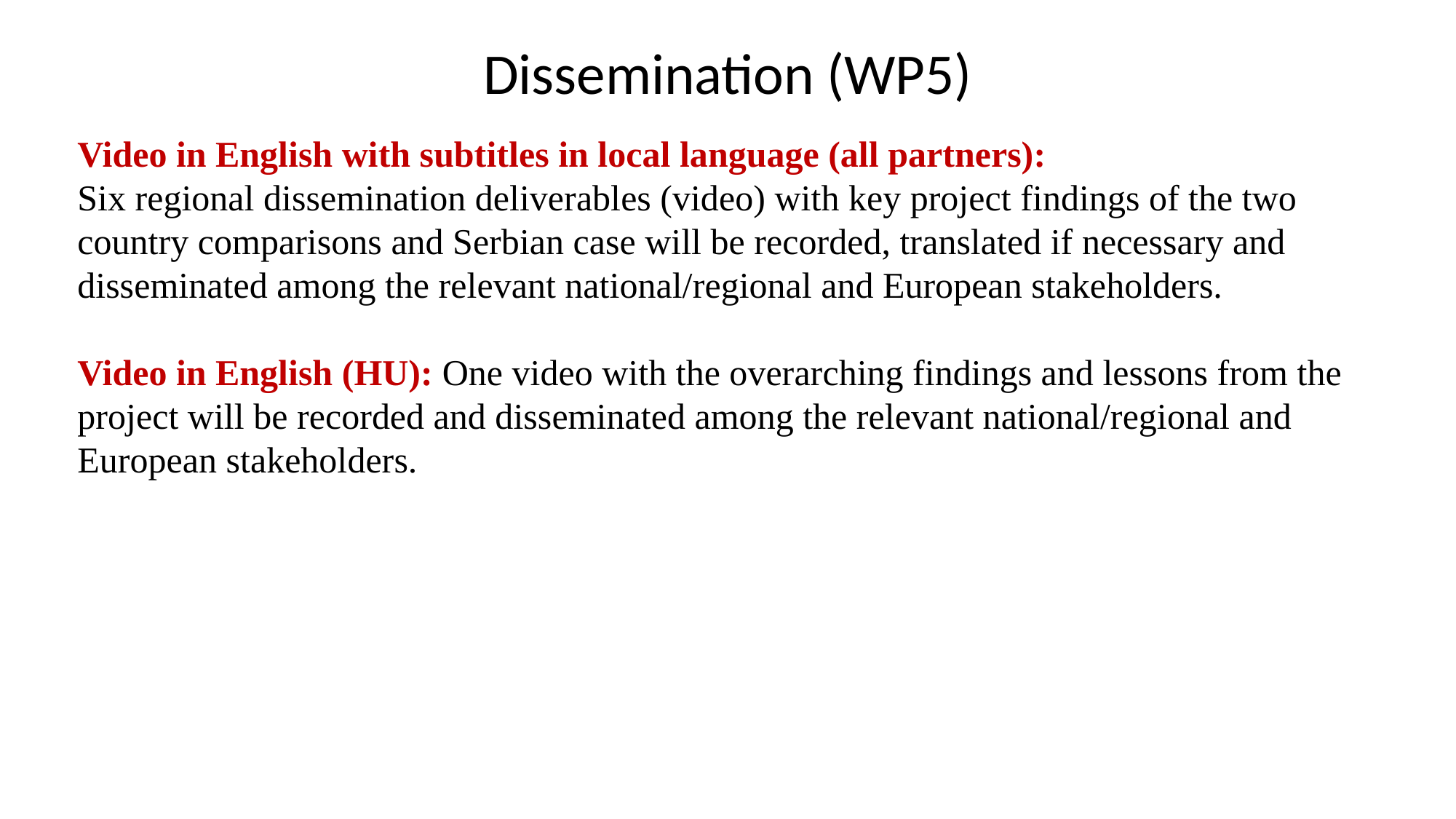

# Dissemination (WP5)
Video in English with subtitles in local language (all partners):
Six regional dissemination deliverables (video) with key project findings of the two country comparisons and Serbian case will be recorded, translated if necessary and disseminated among the relevant national/regional and European stakeholders.

Video in English (HU): One video with the overarching findings and lessons from the project will be recorded and disseminated among the relevant national/regional and European stakeholders.